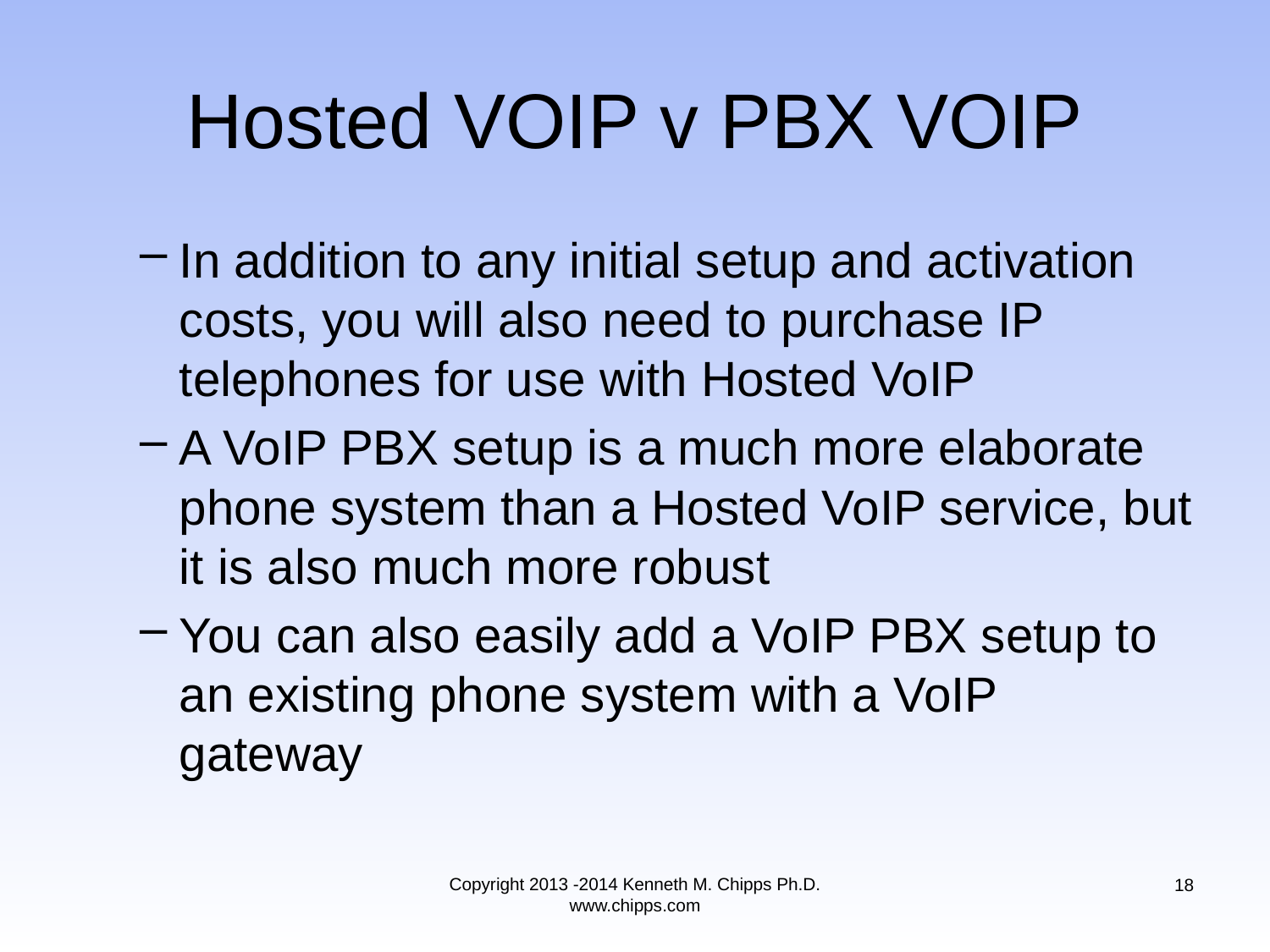

# Hosted VOIP v PBX VOIP
In addition to any initial setup and activation costs, you will also need to purchase IP telephones for use with Hosted VoIP
A VoIP PBX setup is a much more elaborate phone system than a Hosted VoIP service, but it is also much more robust
You can also easily add a VoIP PBX setup to an existing phone system with a VoIP gateway
Copyright 2013 -2014 Kenneth M. Chipps Ph.D. www.chipps.com
18